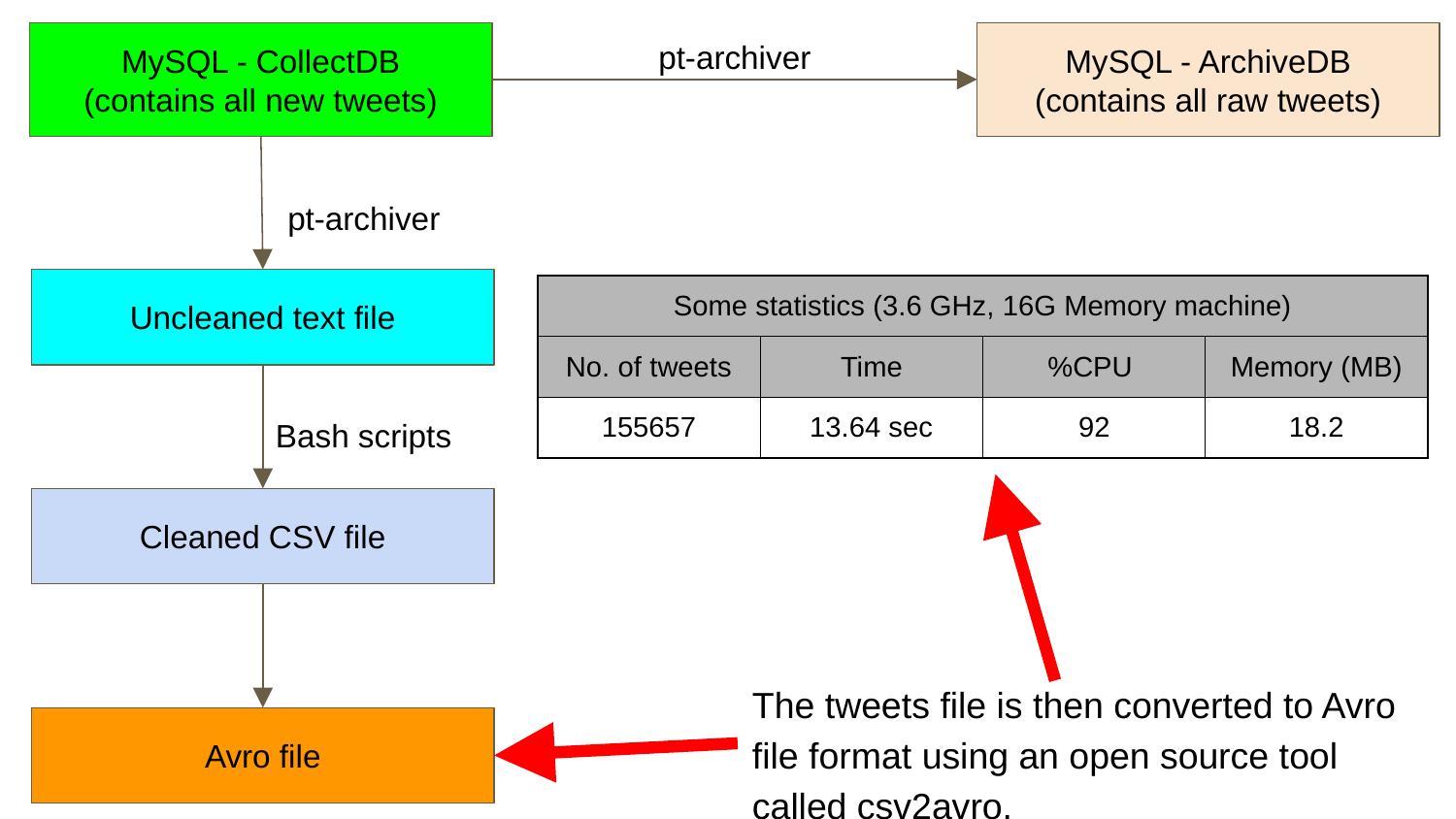

MySQL - CollectDB
(contains all new tweets)
pt-archiver
MySQL - ArchiveDB
(contains all raw tweets)
pt-archiver
Uncleaned text file
| Some statistics (3.6 GHz, 16G Memory machine) |  |  |  |
| --- | --- | --- | --- |
| No. of tweets | Time | %CPU | Memory (MB) |
| 155657 | 13.64 sec | 92 | 18.2 |
Bash scripts
Cleaned CSV file
The tweets file is then converted to Avro file format using an open source tool called csv2avro.
Avro file